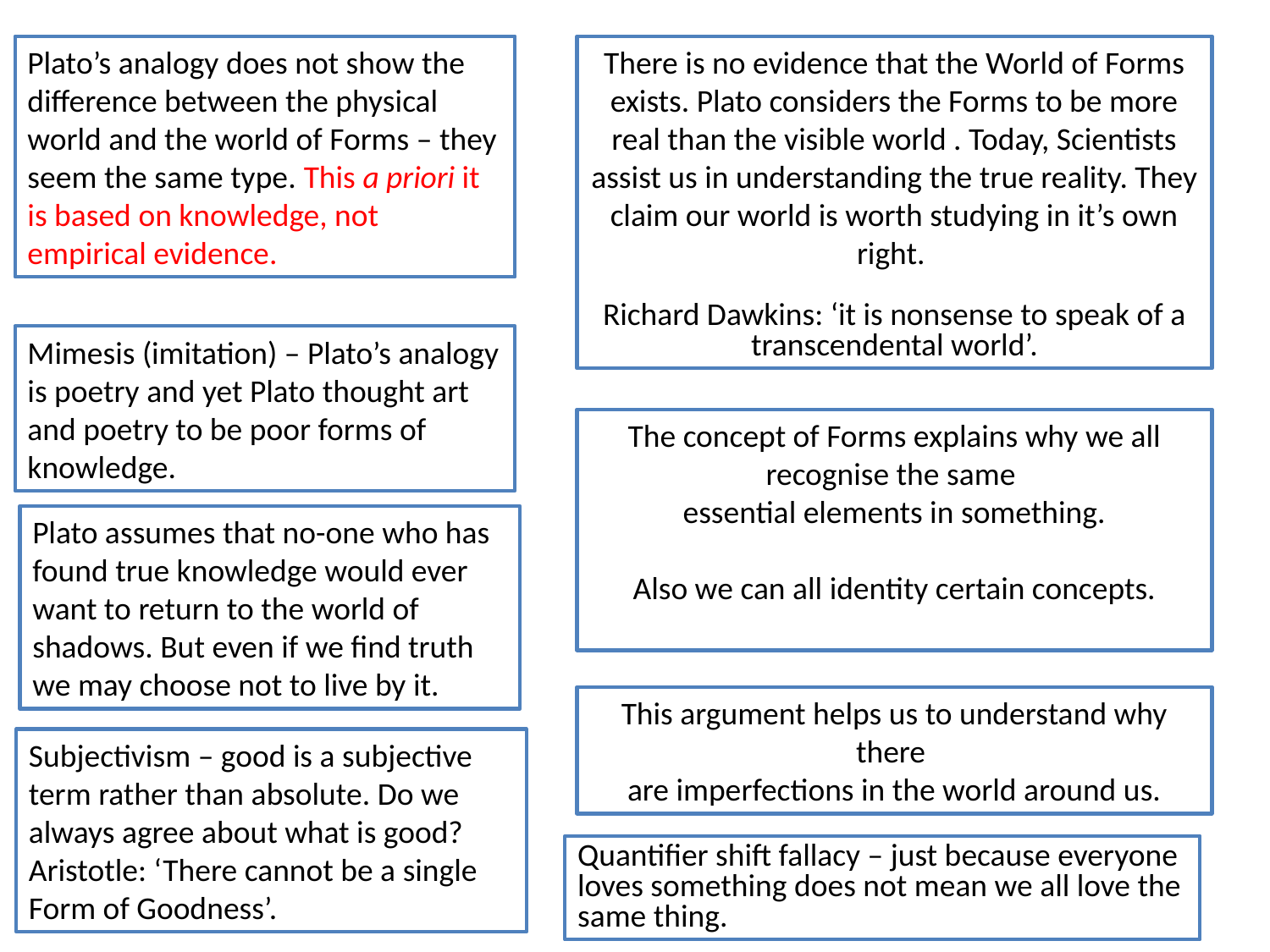

Plato’s analogy does not show the difference between the physical world and the world of Forms – they seem the same type. This a priori it is based on knowledge, not empirical evidence.
There is no evidence that the World of Forms exists. Plato considers the Forms to be more real than the visible world . Today, Scientists assist us in understanding the true reality. They claim our world is worth studying in it’s own right.

Richard Dawkins: ‘it is nonsense to speak of a transcendental world’.
Mimesis (imitation) – Plato’s analogy is poetry and yet Plato thought art and poetry to be poor forms of knowledge.
The concept of Forms explains why we all recognise the same
essential elements in something.

Also we can all identity certain concepts.

Plato assumes that no-one who has found true knowledge would ever want to return to the world of shadows. But even if we find truth we may choose not to live by it.
This argument helps us to understand why there
are imperfections in the world around us.
Subjectivism – good is a subjective term rather than absolute. Do we always agree about what is good? Aristotle: ‘There cannot be a single Form of Goodness’.
Quantifier shift fallacy – just because everyone loves something does not mean we all love the same thing.